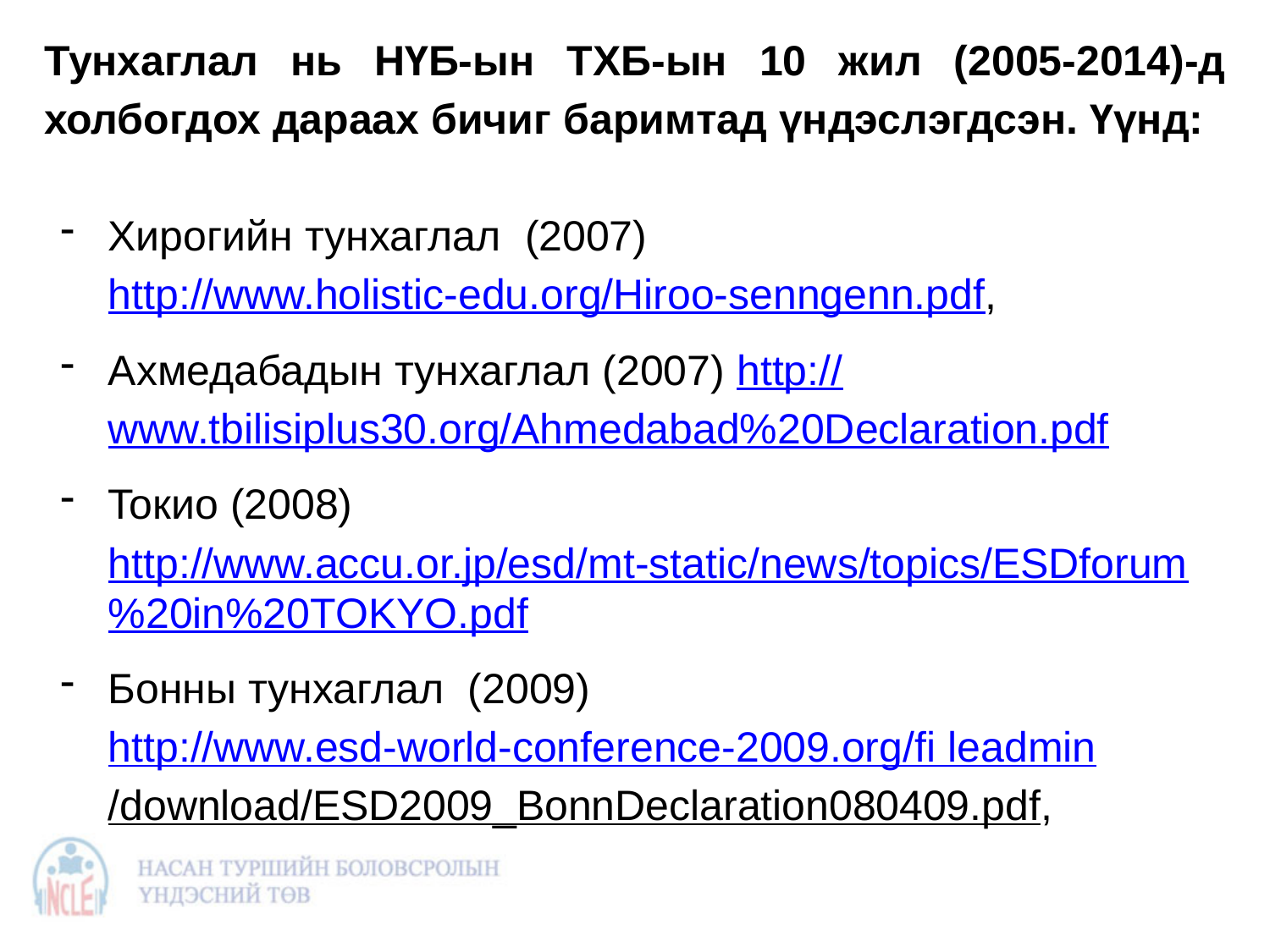

Тунхаглал нь НҮБ-ын ТХБ-ын 10 жил (2005-2014)-д холбогдох дараах бичиг баримтад үндэслэгдсэн. Үүнд:

Хирогийн тунхаглал  (2007) http://www.holistic-edu.org/Hiroo-senngenn.pdf,
Aхмедабадын тунхаглал (2007) http://www.tbilisiplus30.org/Ahmedabad%20Declaration.pdf
Toкио (2008) http://www.accu.or.jp/esd/mt-static/news/topics/ESDforum%20in%20TOKYO.pdf
Бонны тунхаглал  (2009) http://www.esd-world-conference-2009.org/fi leadmin/download/ESD2009_BonnDeclaration080409.pdf,